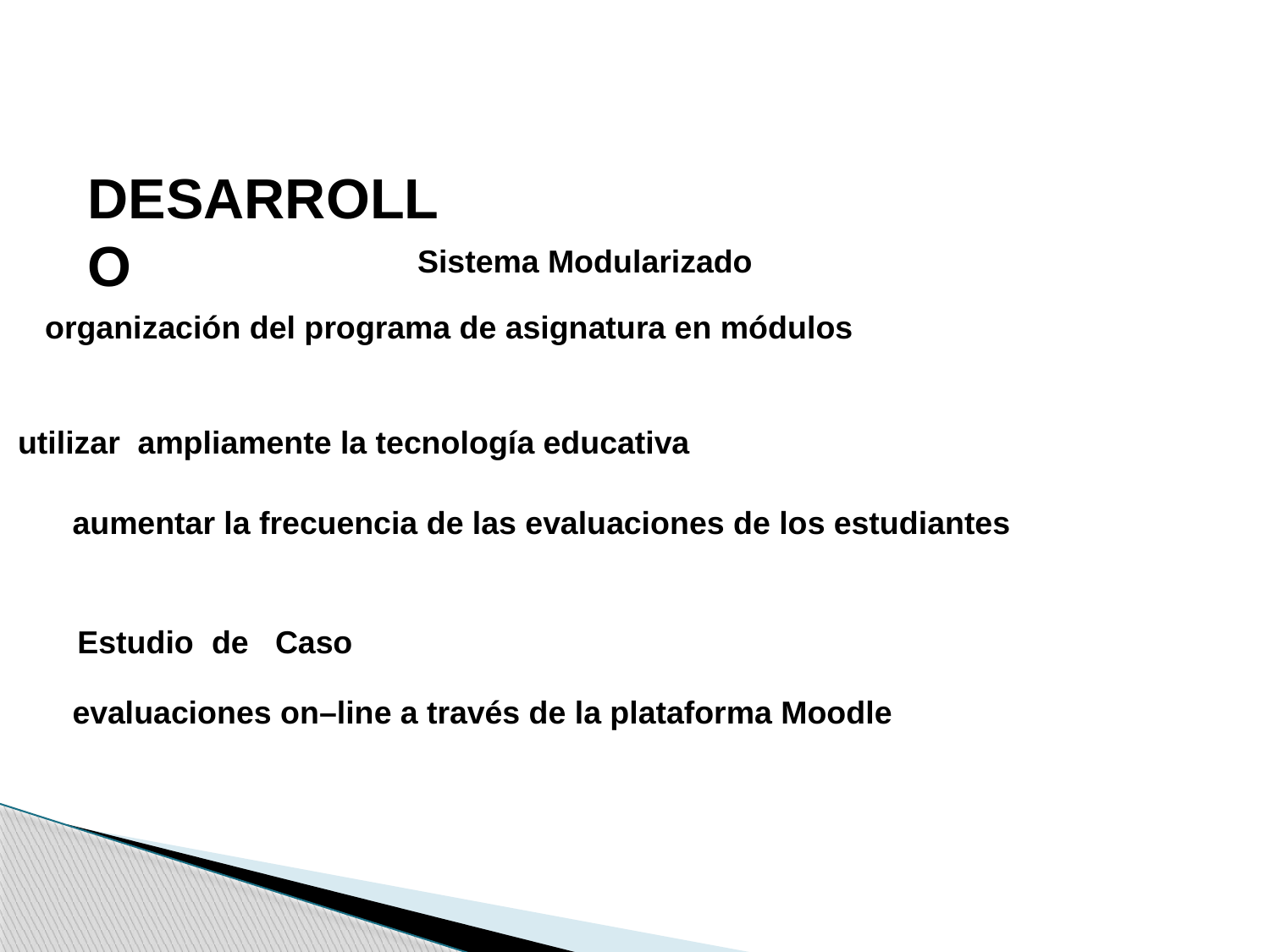

DESARROLLO
Sistema Modularizado
organización del programa de asignatura en módulos
utilizar  ampliamente la tecnología educativa
aumentar la frecuencia de las evaluaciones de los estudiantes
Estudio  de   Caso
evaluaciones on–line a través de la plataforma Moodle